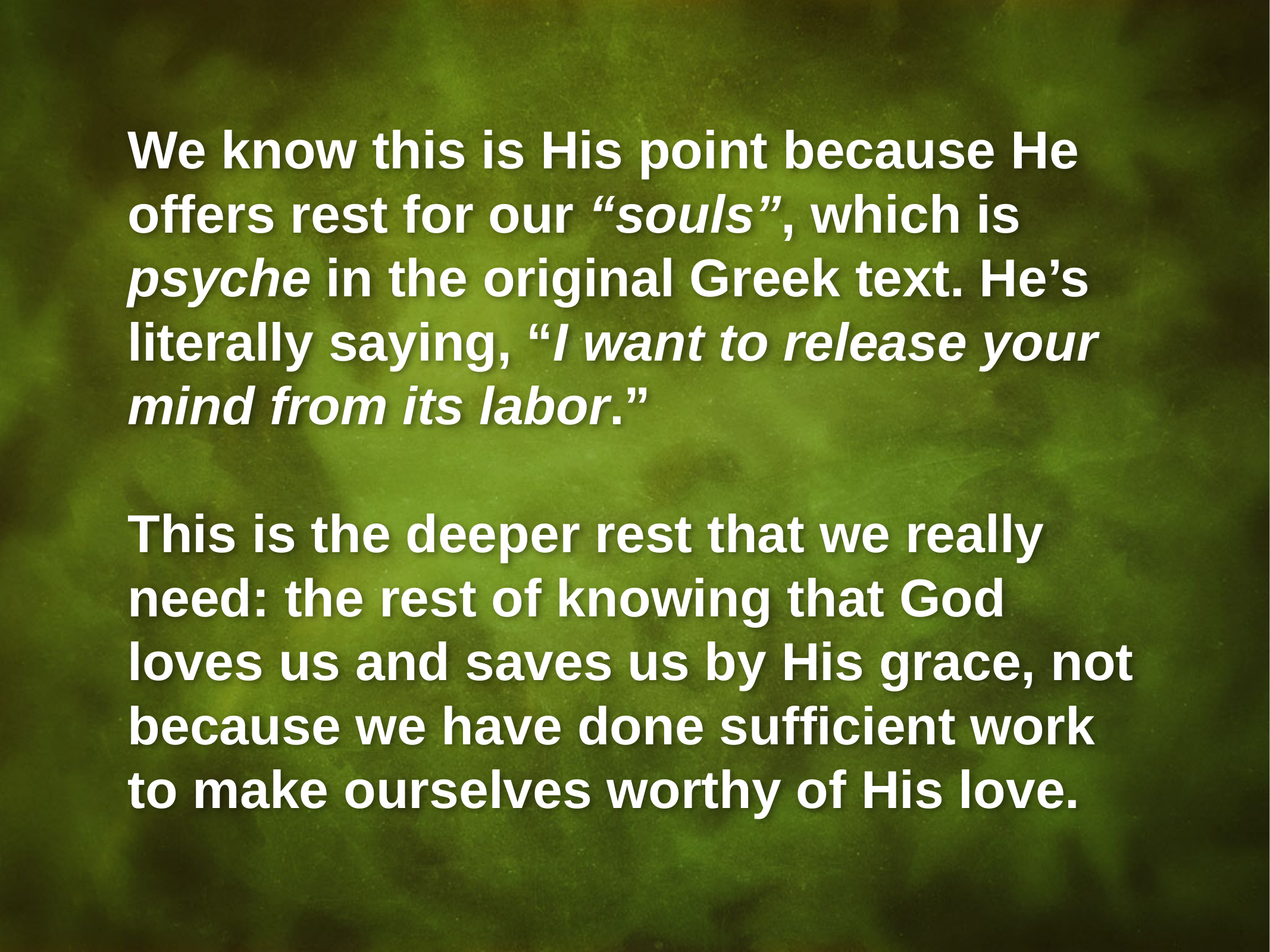

We know this is His point because He offers rest for our “souls”, which is psyche in the original Greek text. He’s literally saying, “I want to release your mind from its labor.”

This is the deeper rest that we really need: the rest of knowing that God loves us and saves us by His grace, not because we have done sufficient work to make ourselves worthy of His love.